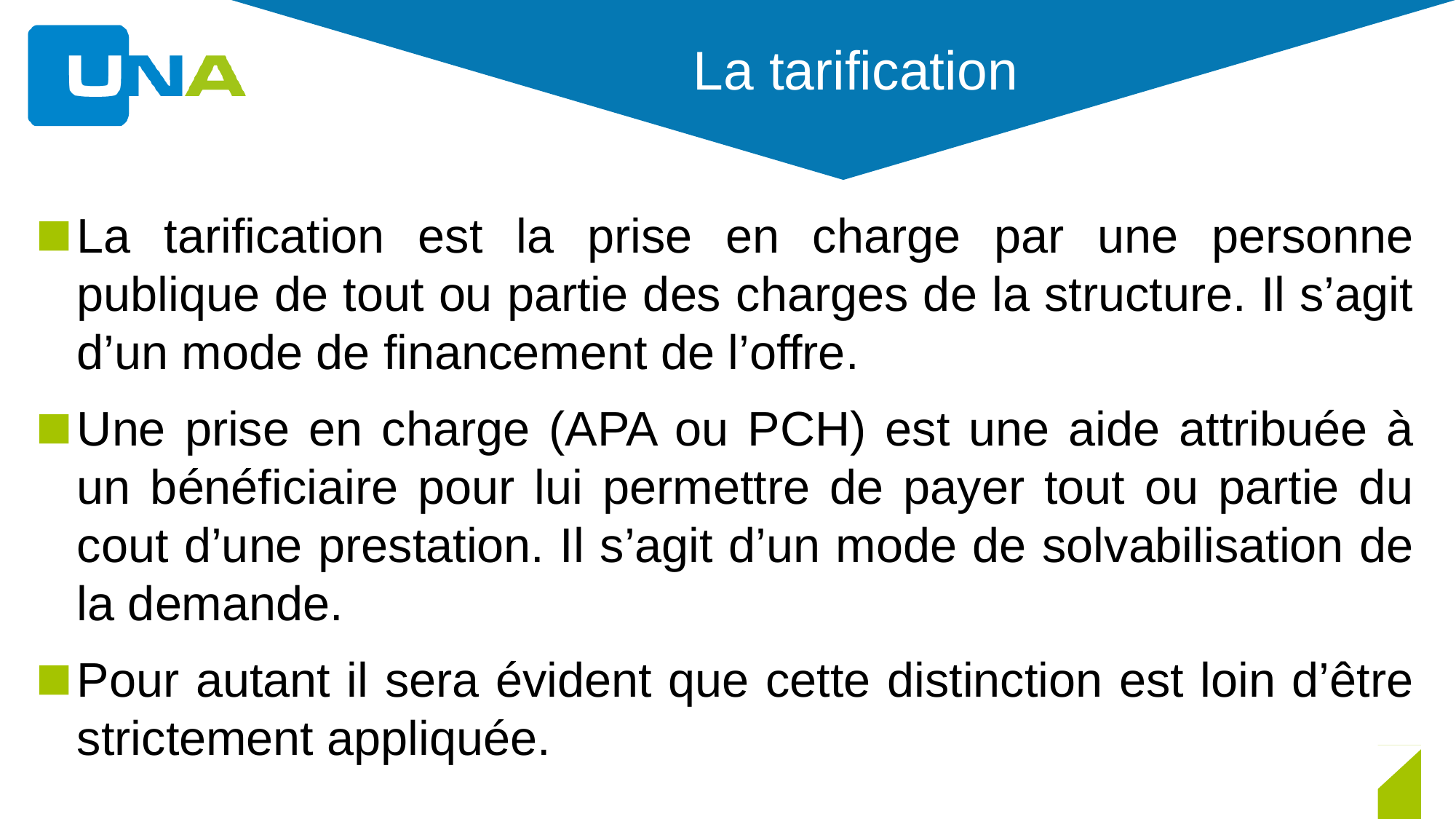

# La tarification
La tarification est la prise en charge par une personne publique de tout ou partie des charges de la structure. Il s’agit d’un mode de financement de l’offre.
Une prise en charge (APA ou PCH) est une aide attribuée à un bénéficiaire pour lui permettre de payer tout ou partie du cout d’une prestation. Il s’agit d’un mode de solvabilisation de la demande.
Pour autant il sera évident que cette distinction est loin d’être strictement appliquée.